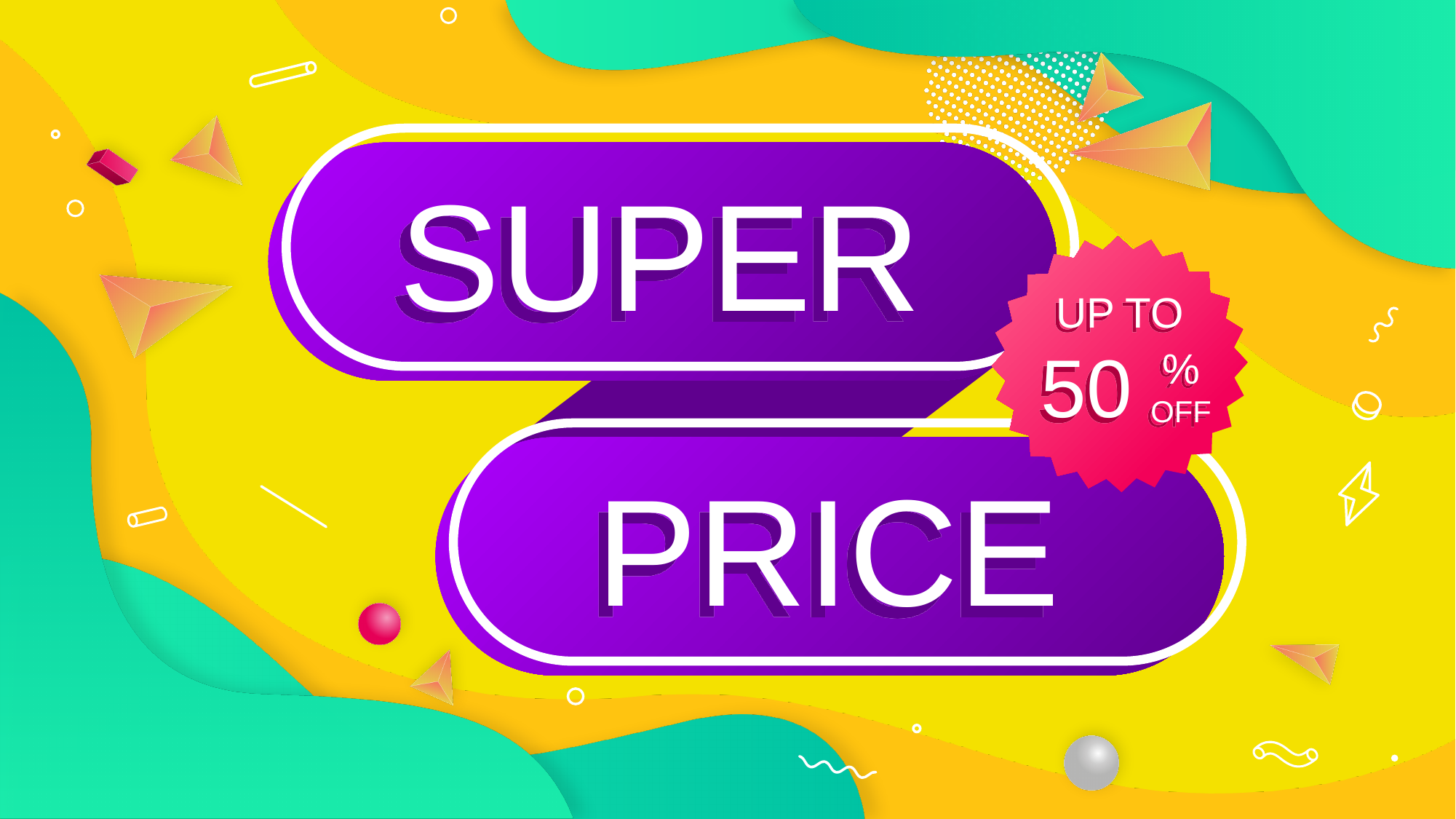

SUPER

UP TO
50
%
OFF
PRICE